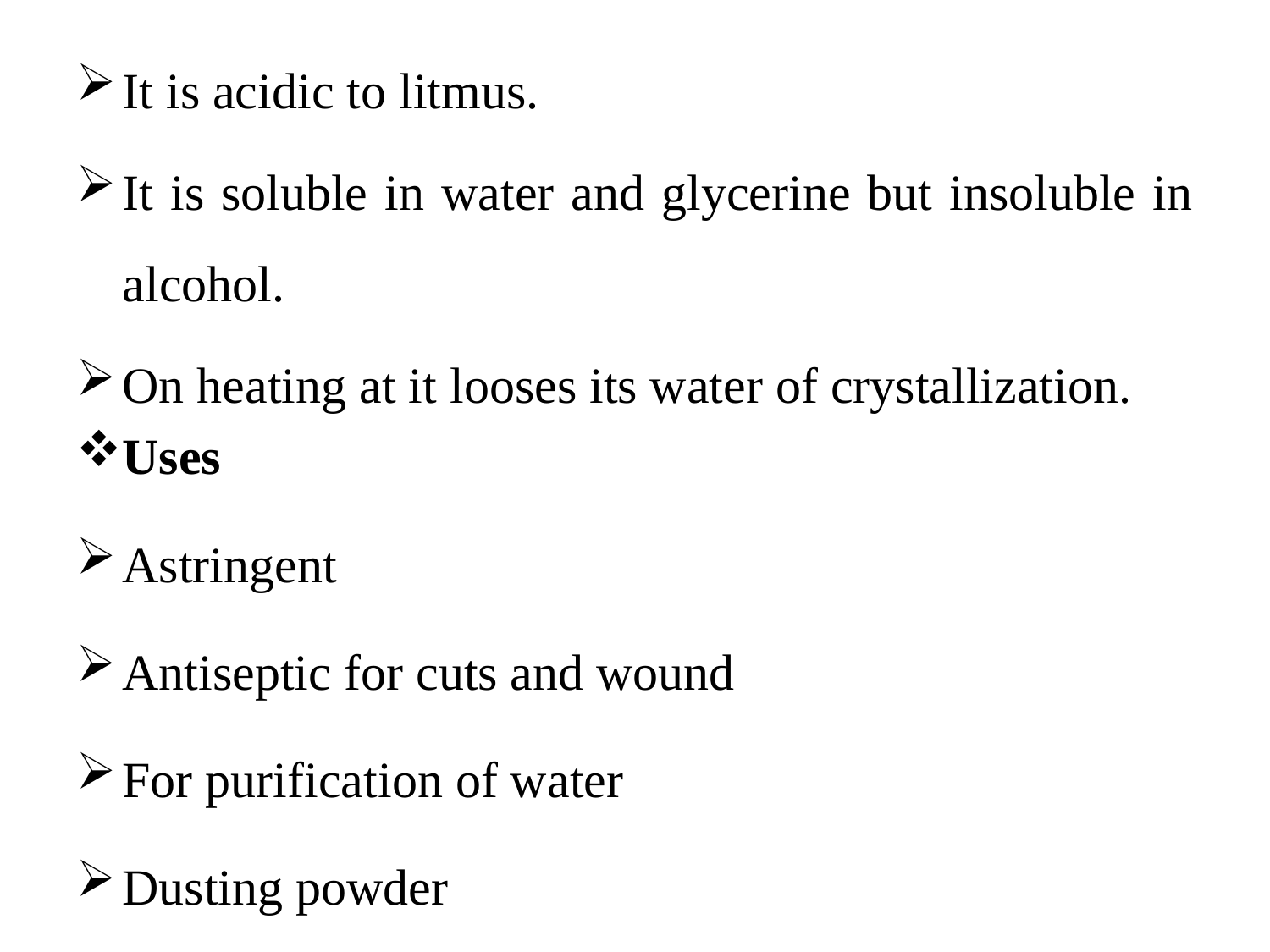

It is acidic to litmus.
It is soluble in water and glycerine but insoluble in alcohol.
On heating at it looses its water of crystallization.
Uses
Astringent
Antiseptic for cuts and wound
For purification of water
Dusting powder